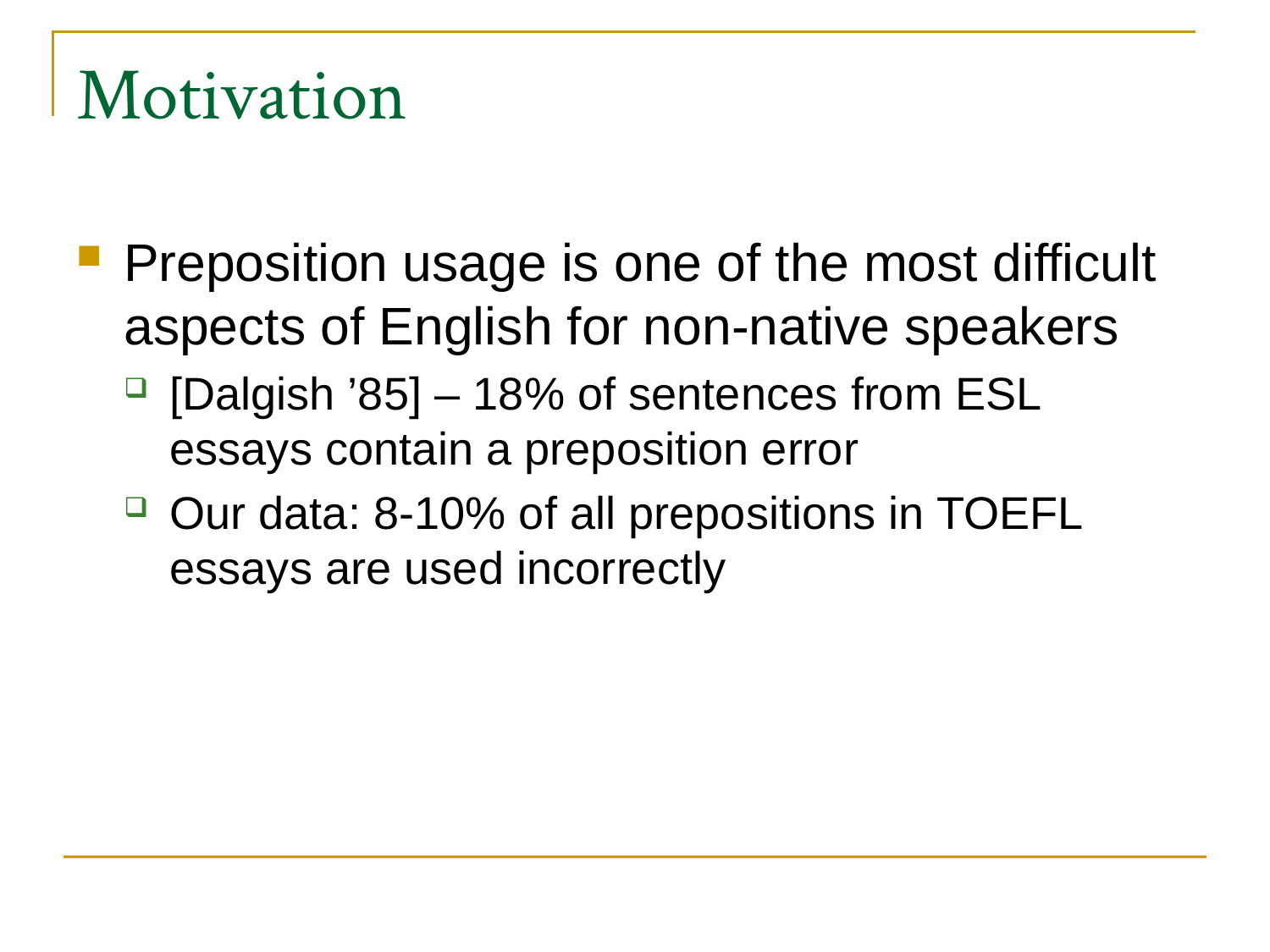

# Motivation
Preposition usage is one of the most difficult aspects of English for non-native speakers
[Dalgish ’85] – 18% of sentences from ESL essays contain a preposition error
Our data: 8-10% of all prepositions in TOEFL essays are used incorrectly